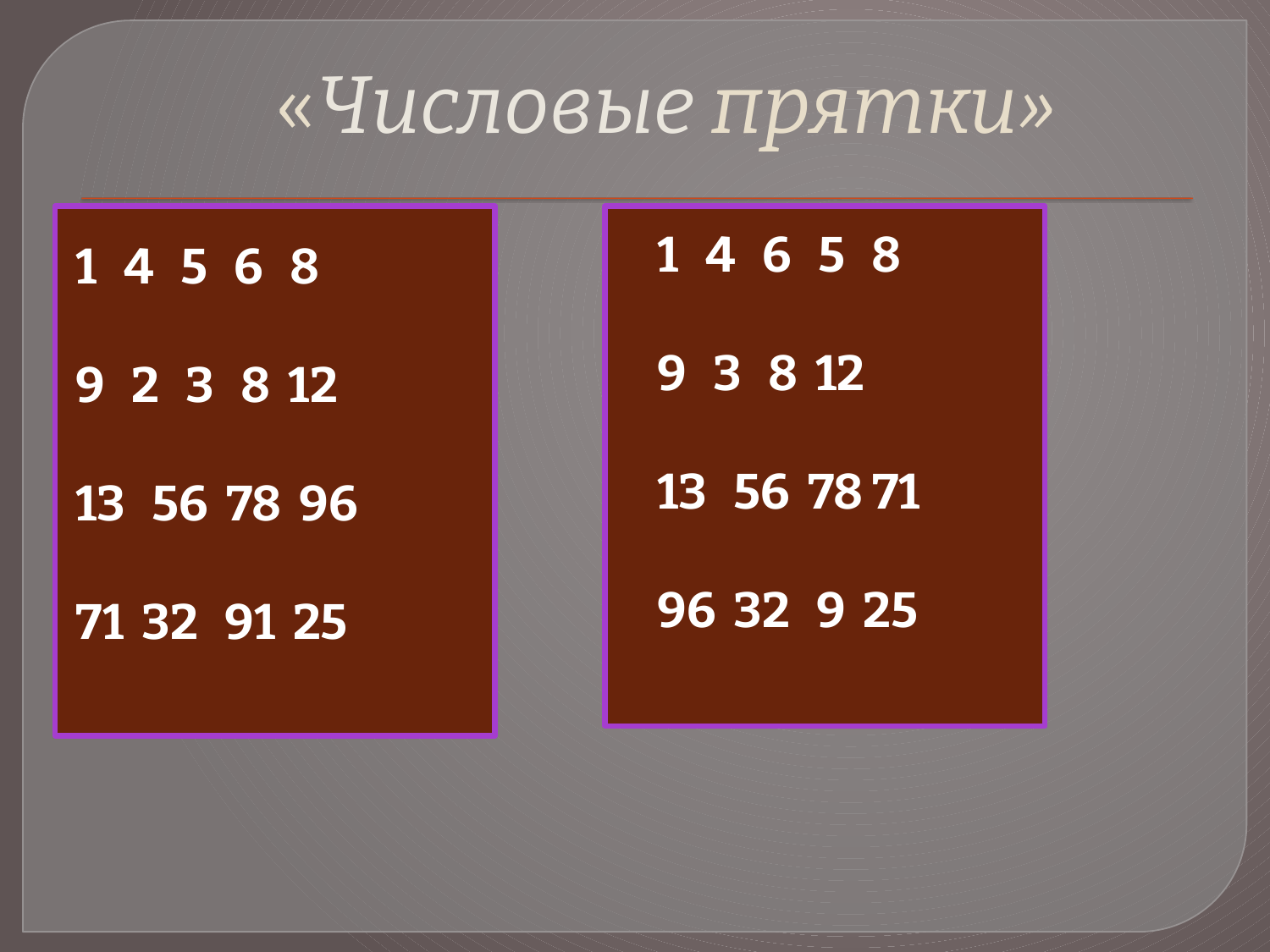

# «Числовые прятки»

1   4   6   5   8

9   3   8  12

13   56  78 71

96  32   9  25

1   4   5   6   8

9   2   3   8  12

13   56  78  96

71  32   91  25